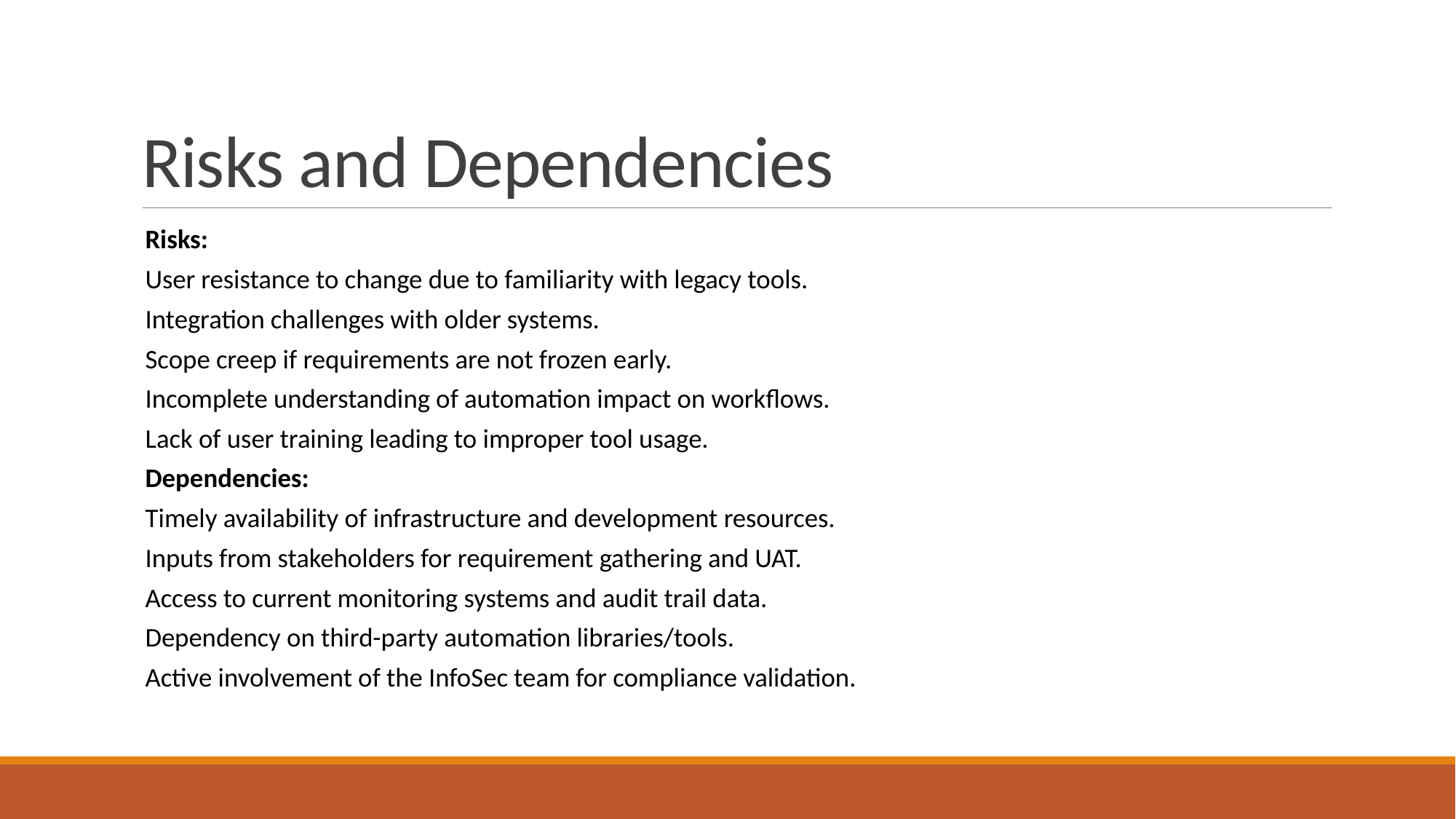

# Risks and Dependencies
Risks:
User resistance to change due to familiarity with legacy tools.
Integration challenges with older systems.
Scope creep if requirements are not frozen early.
Incomplete understanding of automation impact on workflows.
Lack of user training leading to improper tool usage.
Dependencies:
Timely availability of infrastructure and development resources.
Inputs from stakeholders for requirement gathering and UAT.
Access to current monitoring systems and audit trail data.
Dependency on third-party automation libraries/tools.
Active involvement of the InfoSec team for compliance validation.